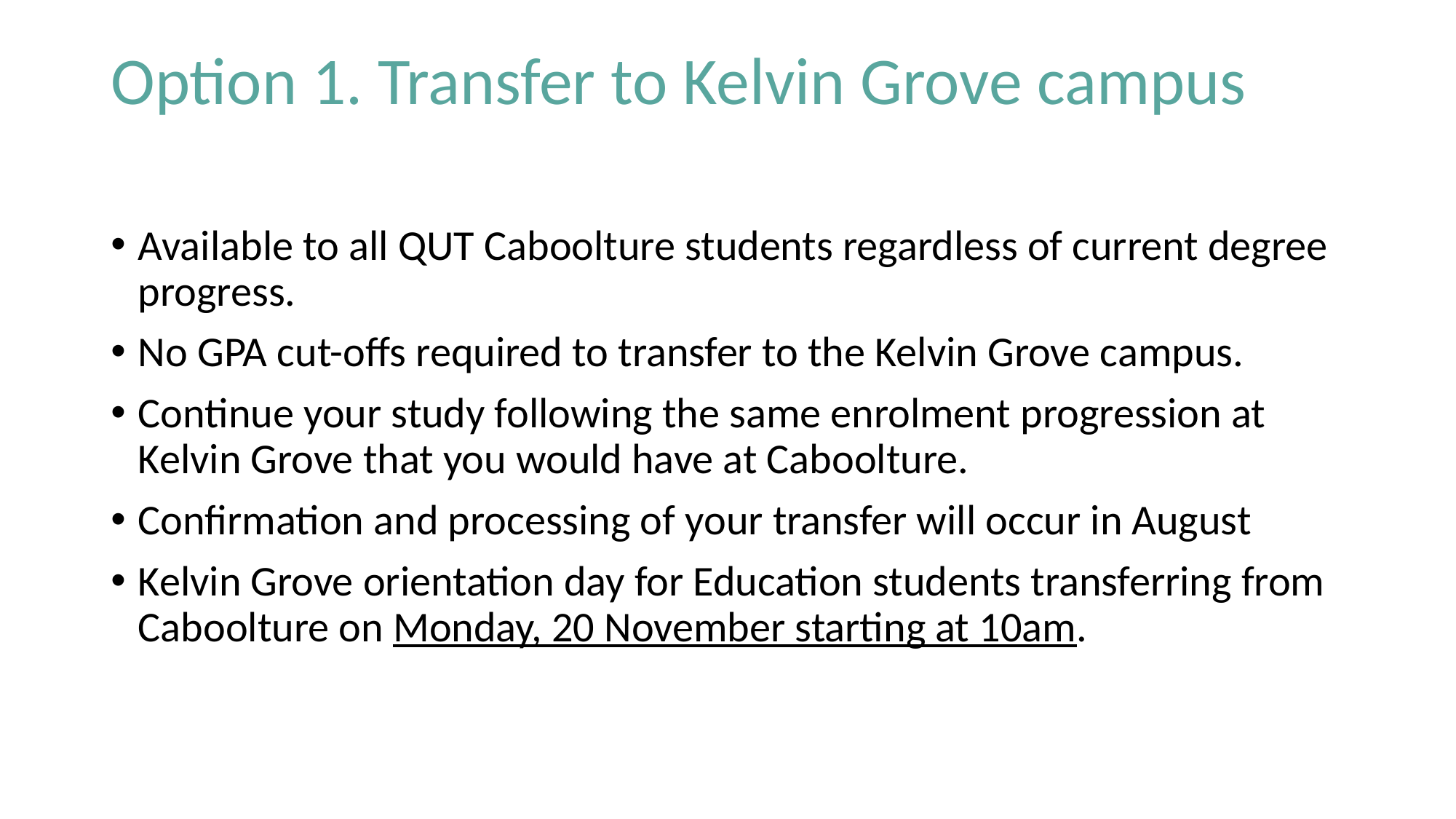

# Option 1. Transfer to Kelvin Grove campus
Available to all QUT Caboolture students regardless of current degree progress.
No GPA cut-offs required to transfer to the Kelvin Grove campus.
Continue your study following the same enrolment progression at Kelvin Grove that you would have at Caboolture.
Confirmation and processing of your transfer will occur in August
Kelvin Grove orientation day for Education students transferring from Caboolture on Monday, 20 November starting at 10am.